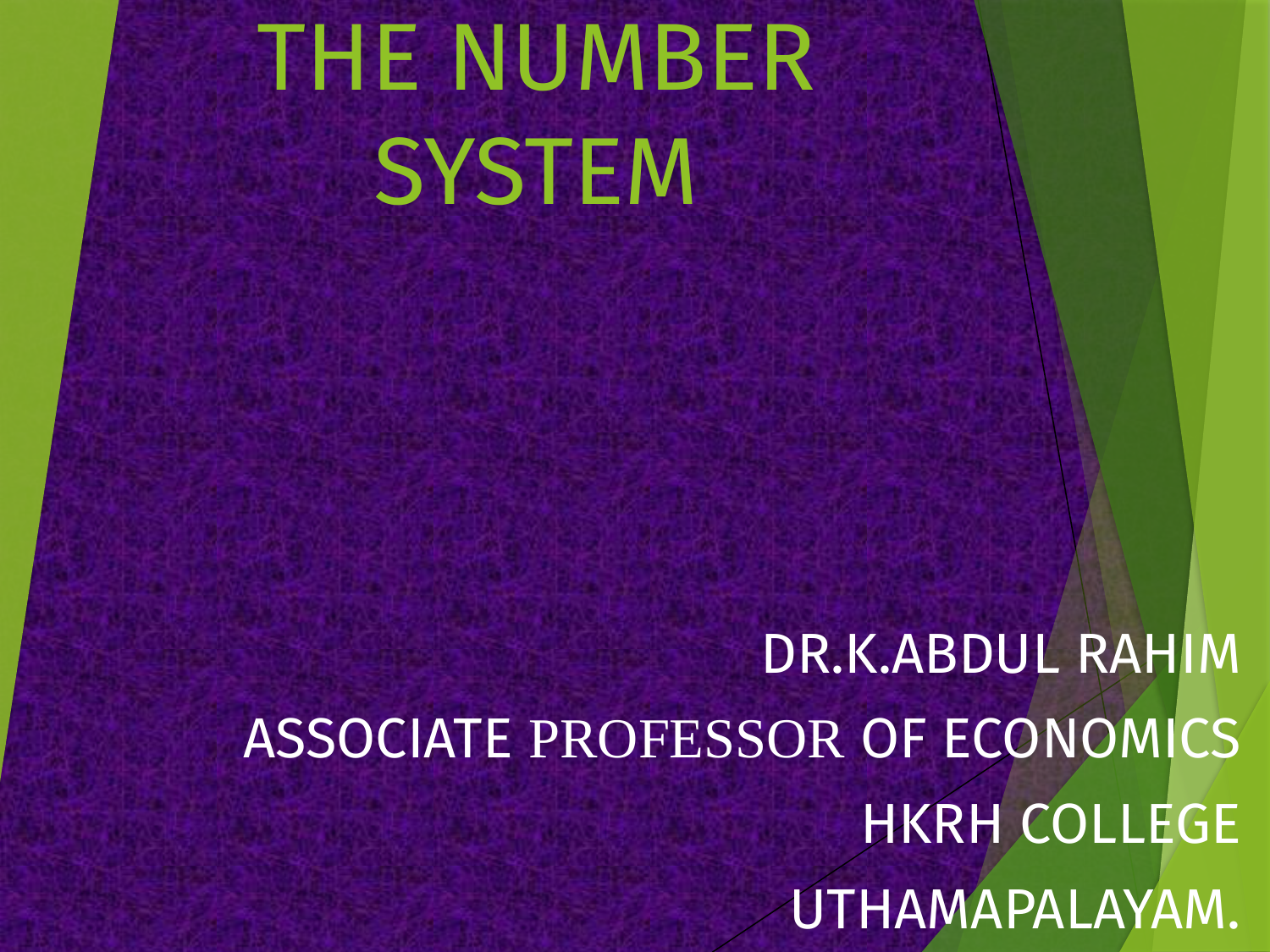

# THE NUMBER SYSTEM
DR.K.ABDUL RAHIM
      ASSOCIATE PROFESSOR OF ECONOMICS
HKRH COLLEGE
UTHAMAPALAYAM.